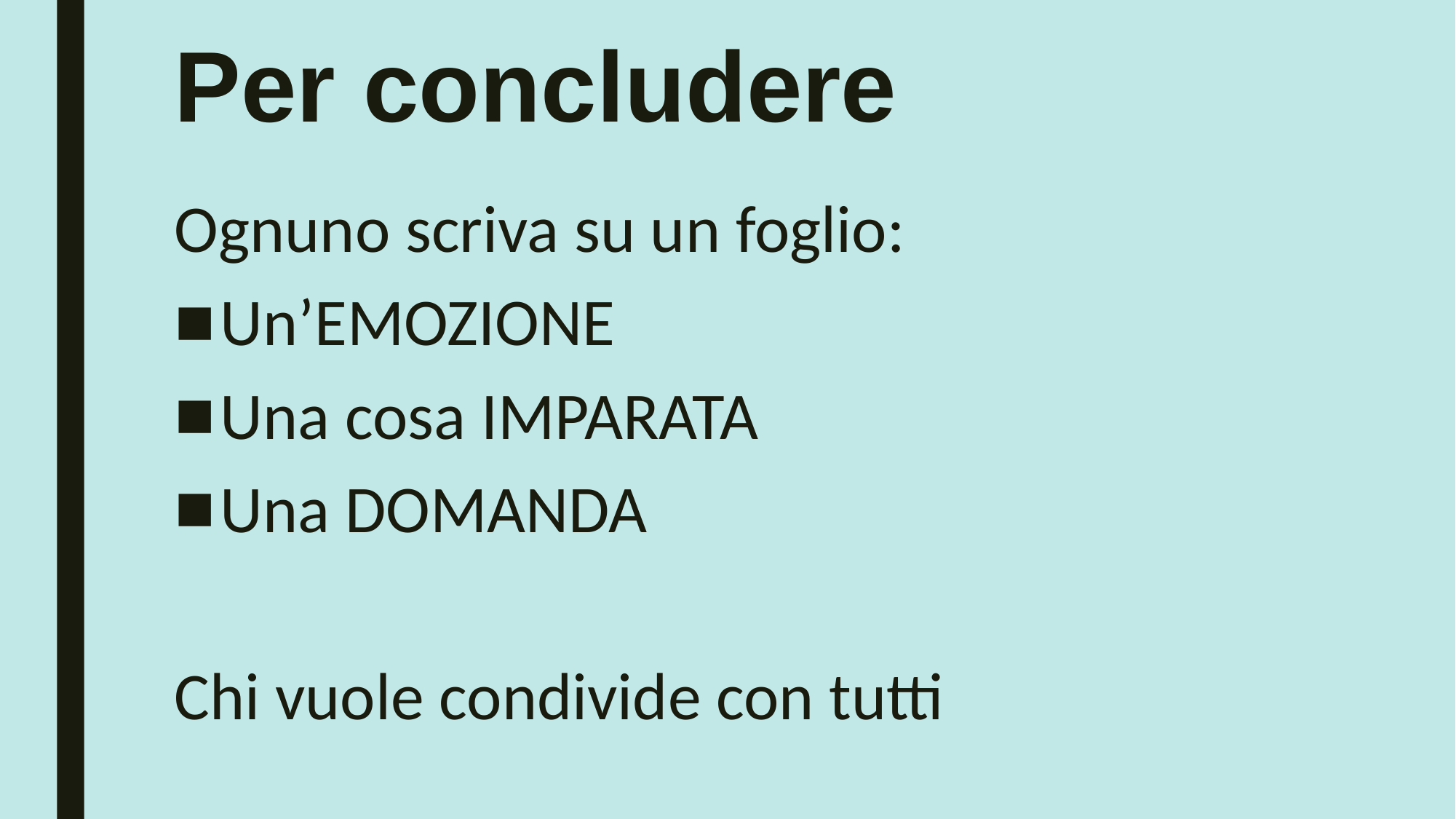

Per concludere
Ognuno scriva su un foglio:
Un’EMOZIONE
Una cosa IMPARATA
Una DOMANDA

Chi vuole condivide con tutti